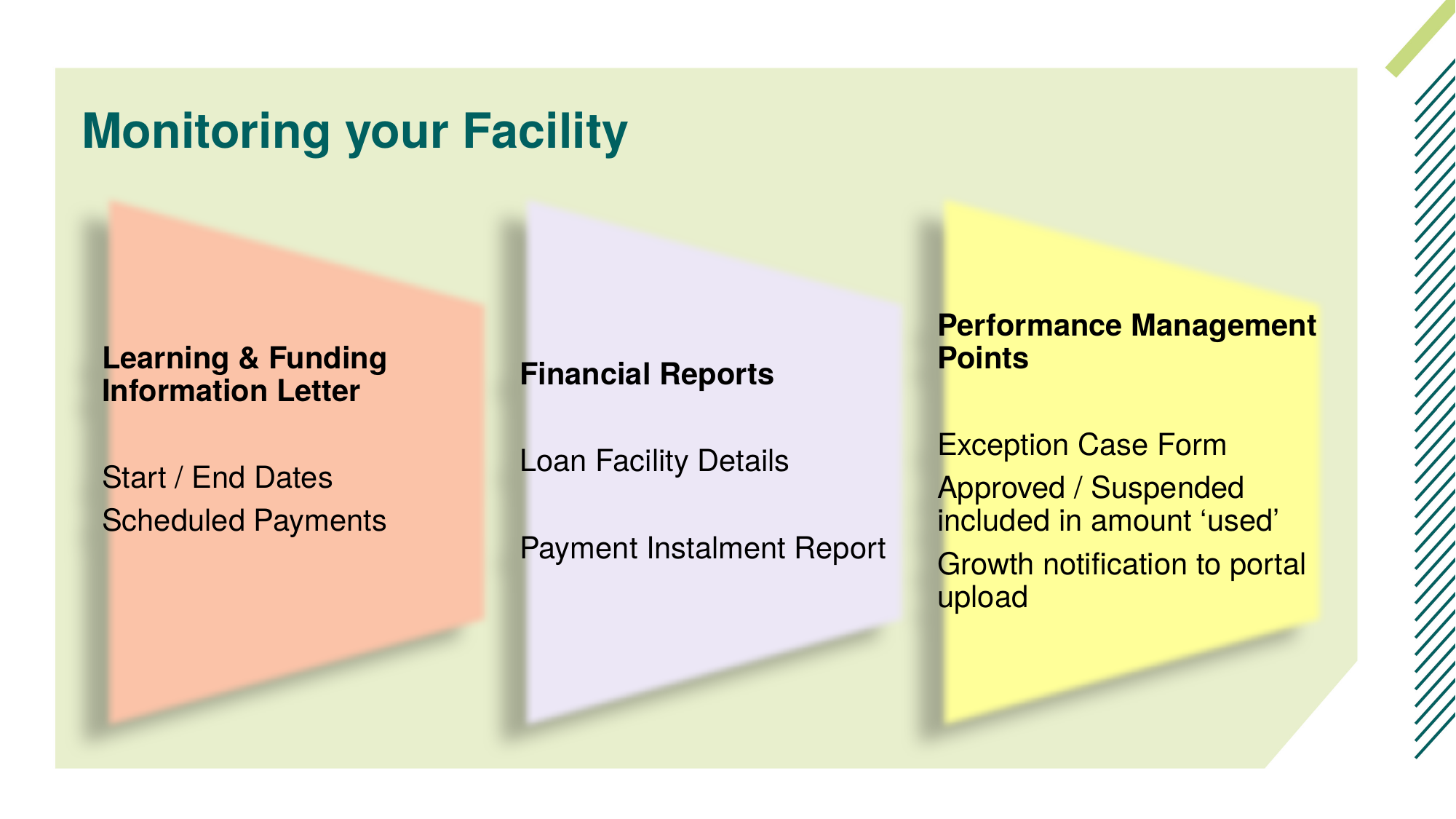

# Monitoring your Facility
Learning & Funding Information Letter

Start / End Dates
Scheduled Payments

Financial Reports

Loan Facility Details

Payment Instalment Report
Performance Management Points

Exception Case Form
Approved / Suspended included in amount ‘used’
Growth notification to portal upload